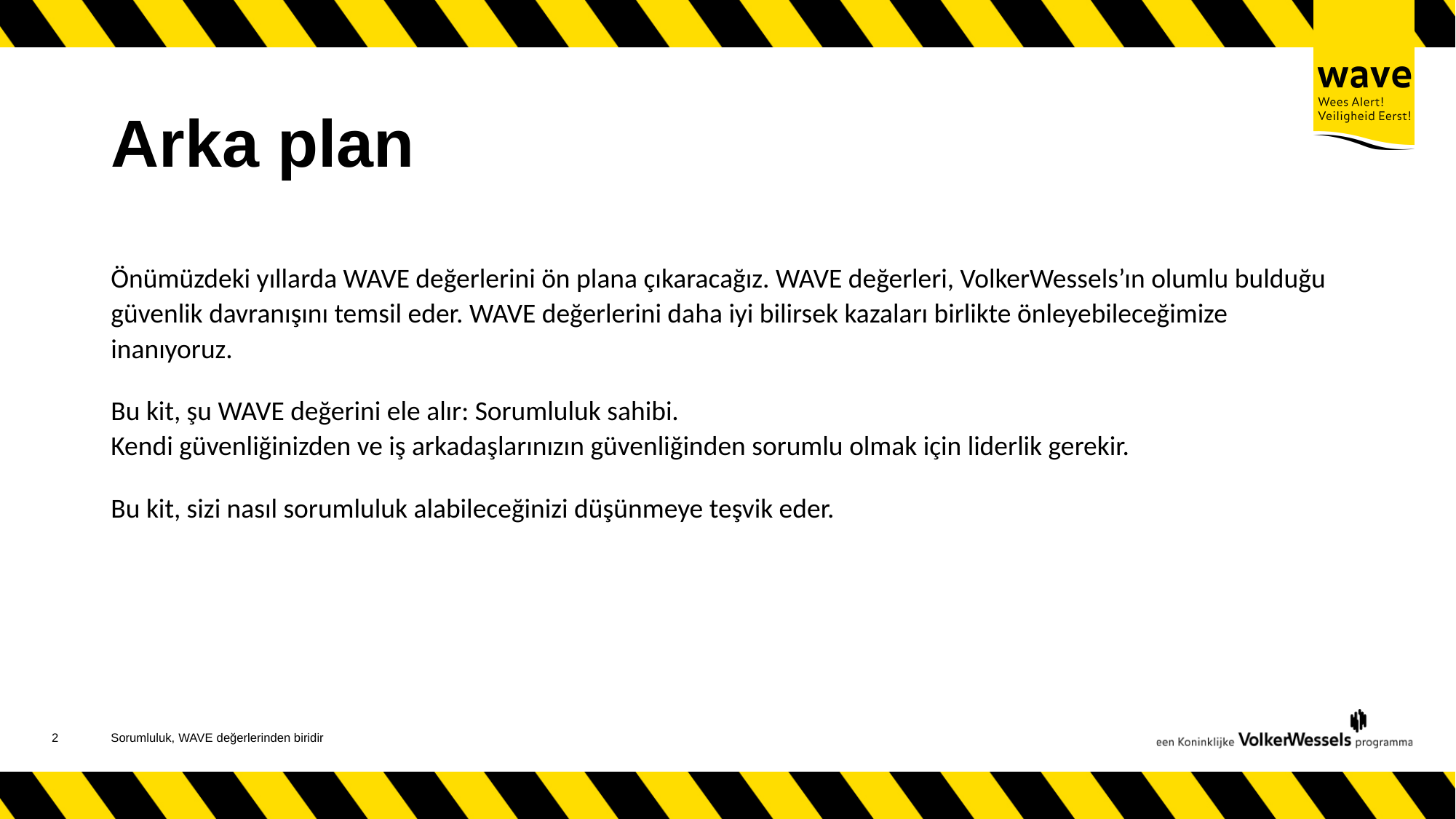

# Arka plan
Önümüzdeki yıllarda WAVE değerlerini ön plana çıkaracağız. WAVE değerleri, VolkerWessels’ın olumlu bulduğu güvenlik davranışını temsil eder. WAVE değerlerini daha iyi bilirsek kazaları birlikte önleyebileceğimize inanıyoruz.
Bu kit, şu WAVE değerini ele alır: Sorumluluk sahibi.
Kendi güvenliğinizden ve iş arkadaşlarınızın güvenliğinden sorumlu olmak için liderlik gerekir.
Bu kit, sizi nasıl sorumluluk alabileceğinizi düşünmeye teşvik eder.
2
Sorumluluk, WAVE değerlerinden biridir